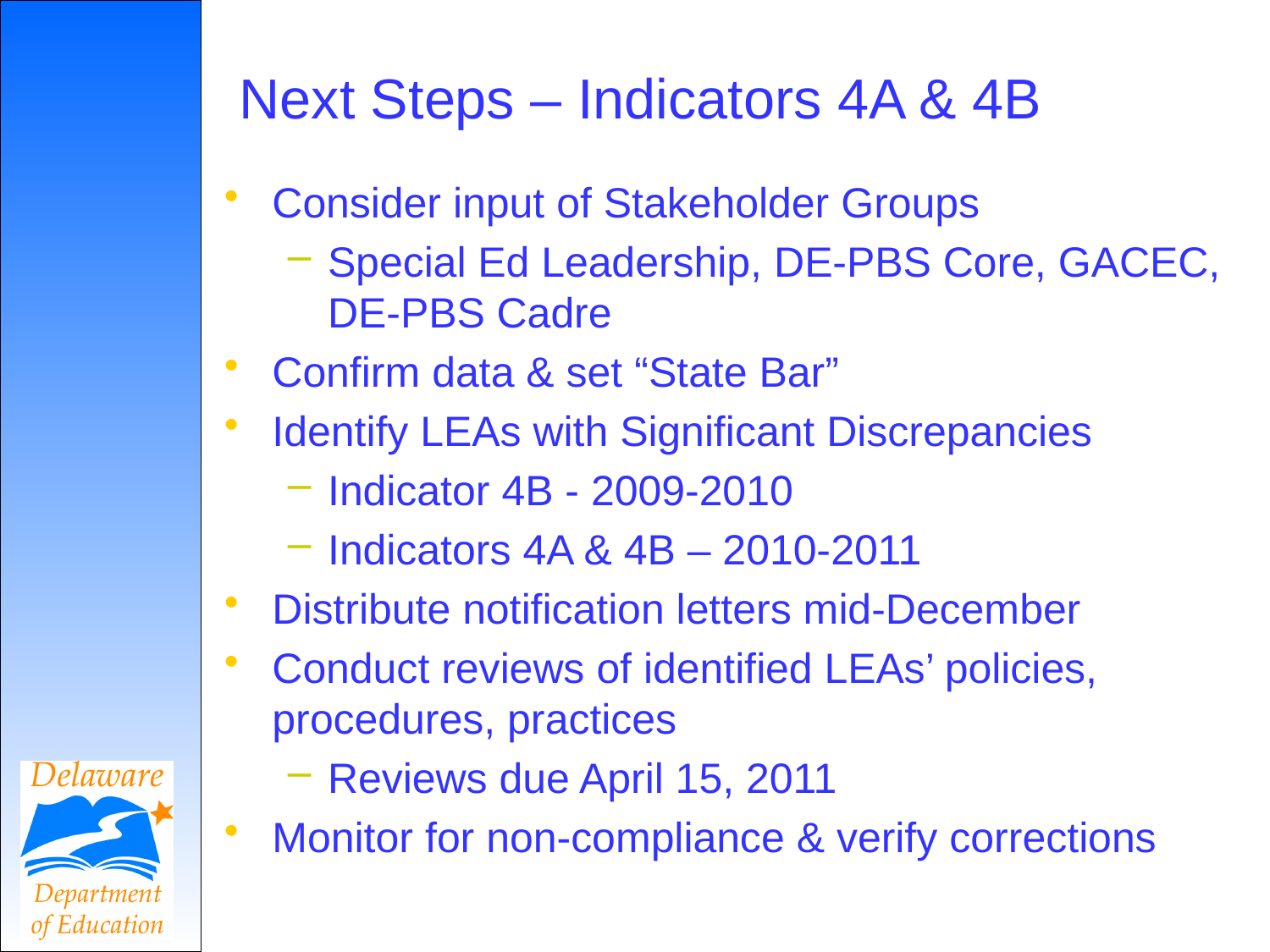

# Next Steps – Indicators 4A & 4B
Consider input of Stakeholder Groups
Special Ed Leadership, DE-PBS Core, GACEC, DE-PBS Cadre
Confirm data & set “State Bar”
Identify LEAs with Significant Discrepancies
Indicator 4B - 2009-2010
Indicators 4A & 4B – 2010-2011
Distribute notification letters mid-December
Conduct reviews of identified LEAs’ policies, procedures, practices
Reviews due April 15, 2011
Monitor for non-compliance & verify corrections